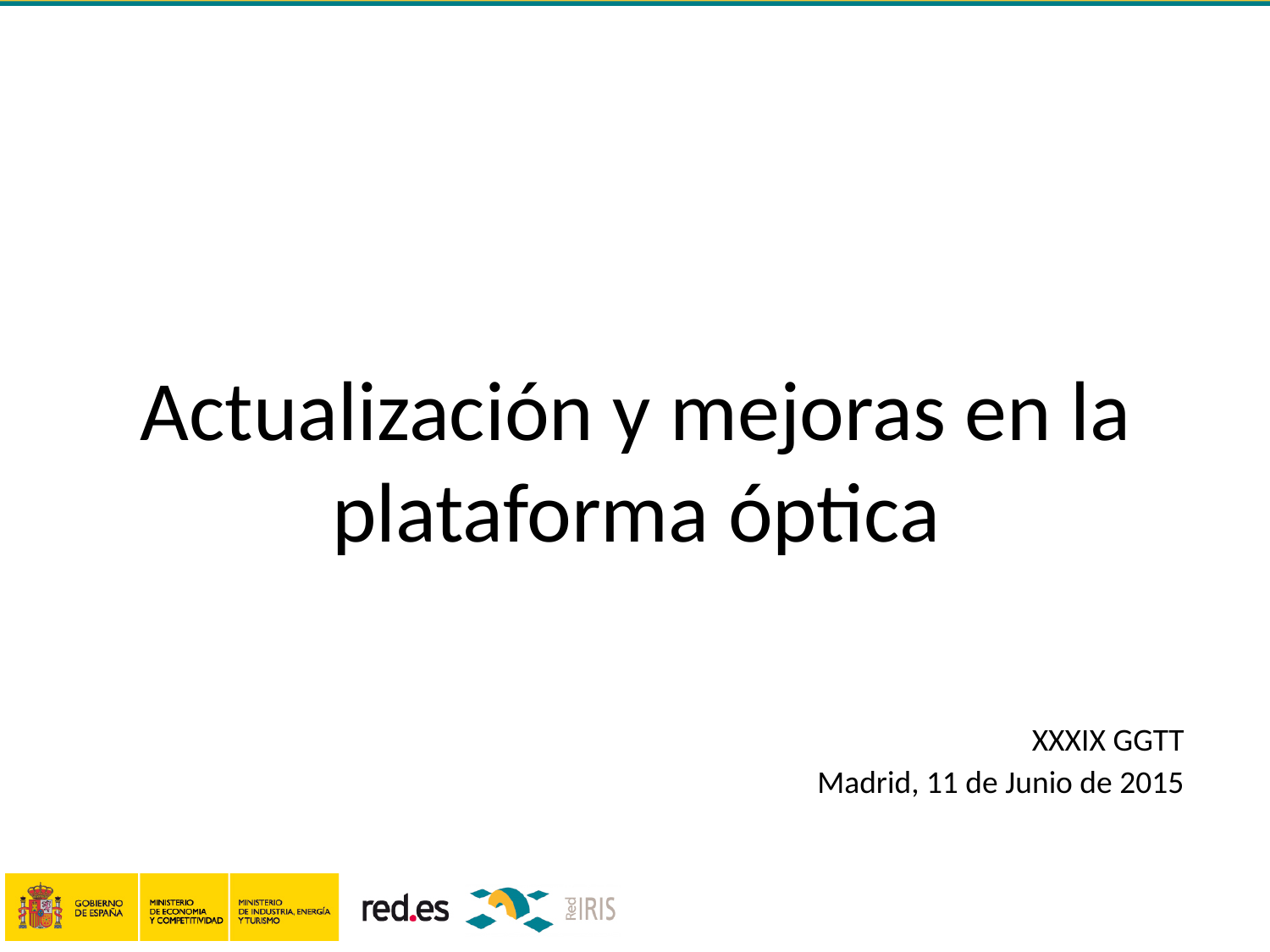

# Actualización y mejoras en la plataforma óptica
XXXIX GGTT
Madrid, 11 de Junio de 2015